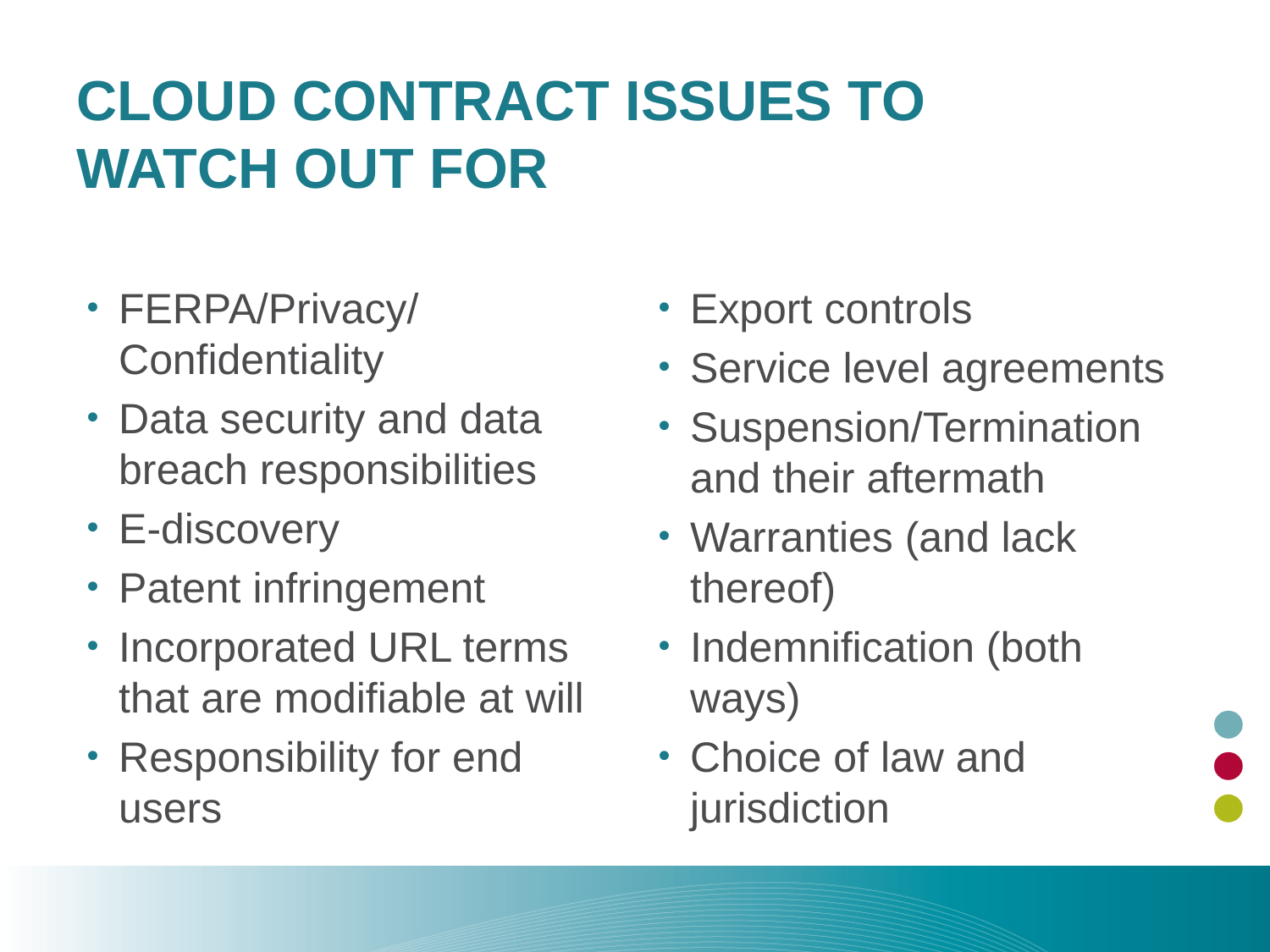

# CLOUD CONTRACT ISSUES TO WATCH OUT FOR
FERPA/Privacy/ Confidentiality
Data security and data breach responsibilities
E-discovery
Patent infringement
Incorporated URL terms that are modifiable at will
Responsibility for end users
Export controls
Service level agreements
Suspension/Termination and their aftermath
Warranties (and lack thereof)
Indemnification (both ways)
Choice of law and jurisdiction